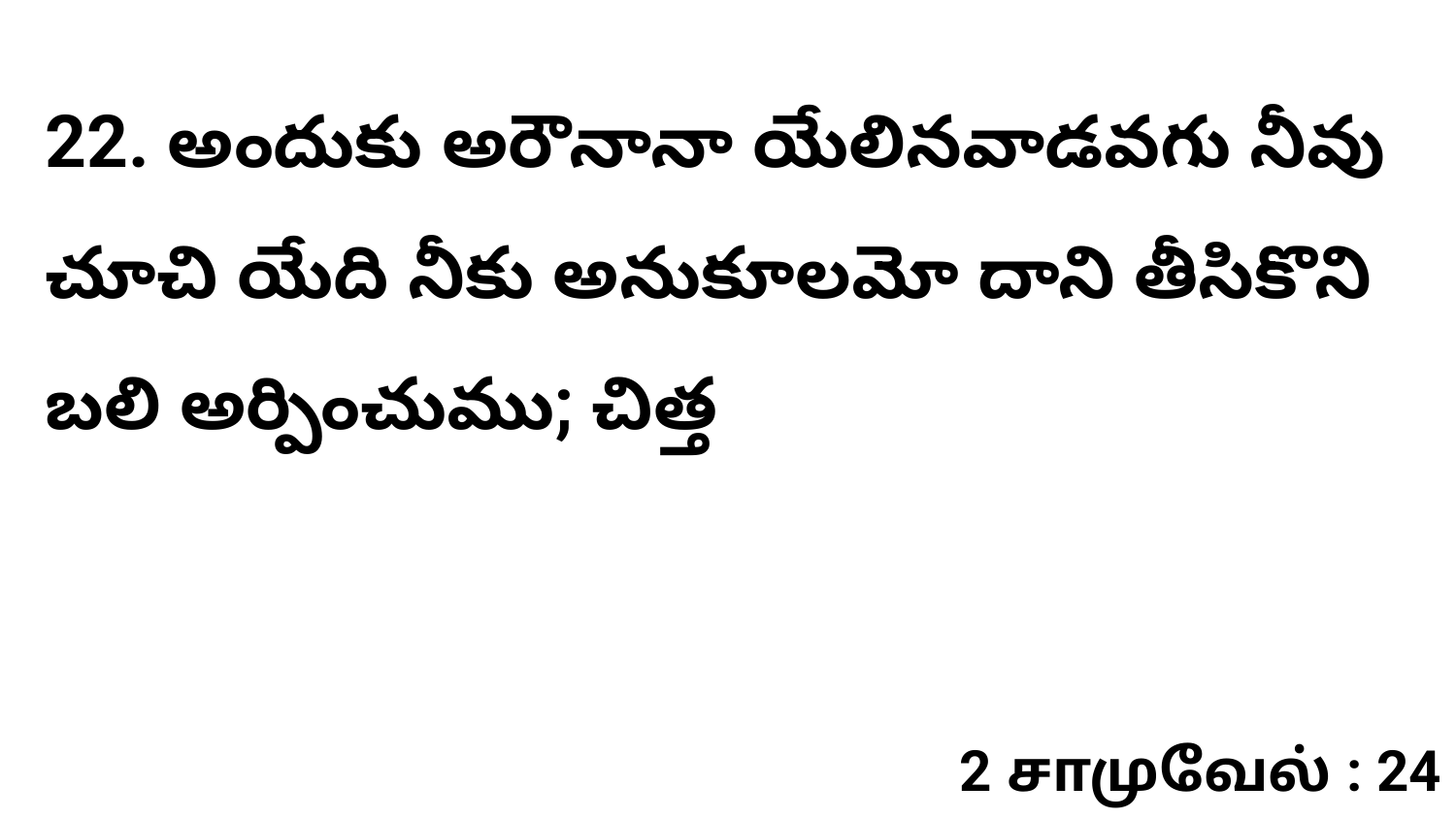

22. అందుకు అరౌనానా యేలినవాడవగు నీవు చూచి యేది నీకు అనుకూలమో దాని తీసికొని బలి అర్పించుము; చిత్త
2 சாமுவேல் : 24